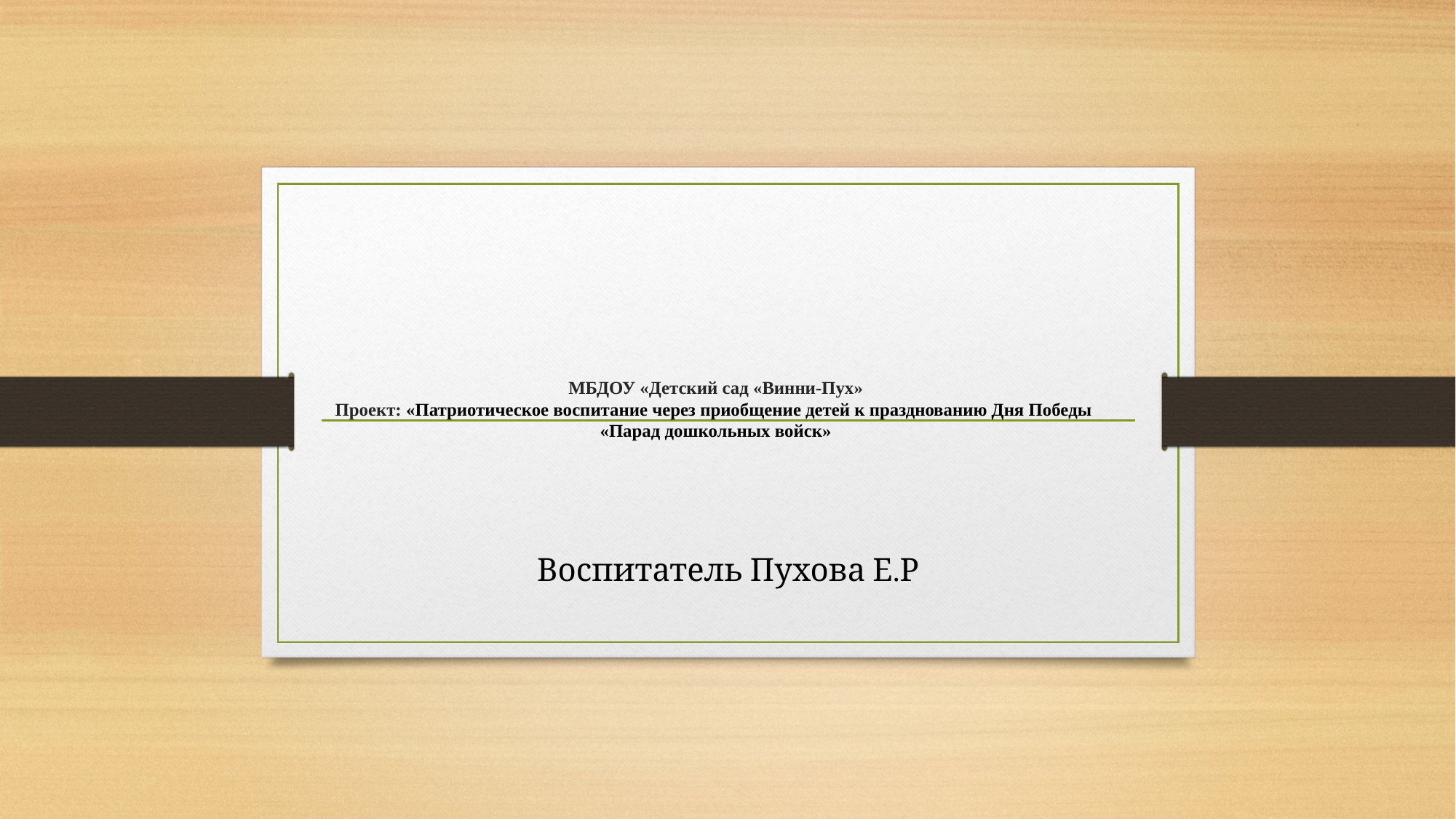

# МБДОУ «Детский сад «Винни-Пух» Проект: «Патриотическое воспитание через приобщение детей к празднованию Дня Победы «Парад дошкольных войск»

Воспитатель Пухова Е.Р